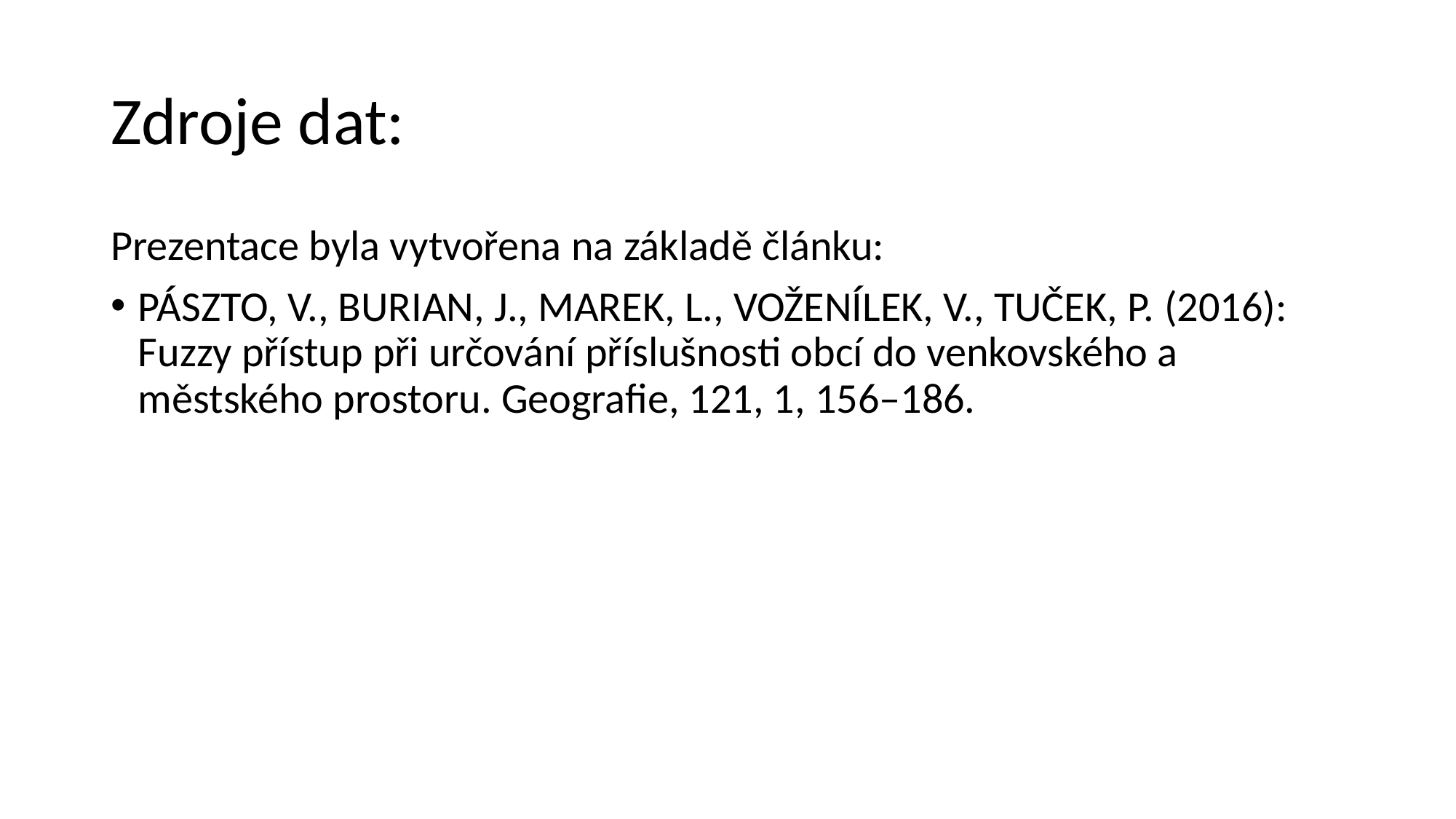

# Zdroje dat:
Prezentace byla vytvořena na základě článku:
PÁSZTO, V., BURIAN, J., MAREK, L., VOŽENÍLEK, V., TUČEK, P. (2016): Fuzzy přístup při určování příslušnosti obcí do venkovského a městského prostoru. Geografie, 121, 1, 156–186.